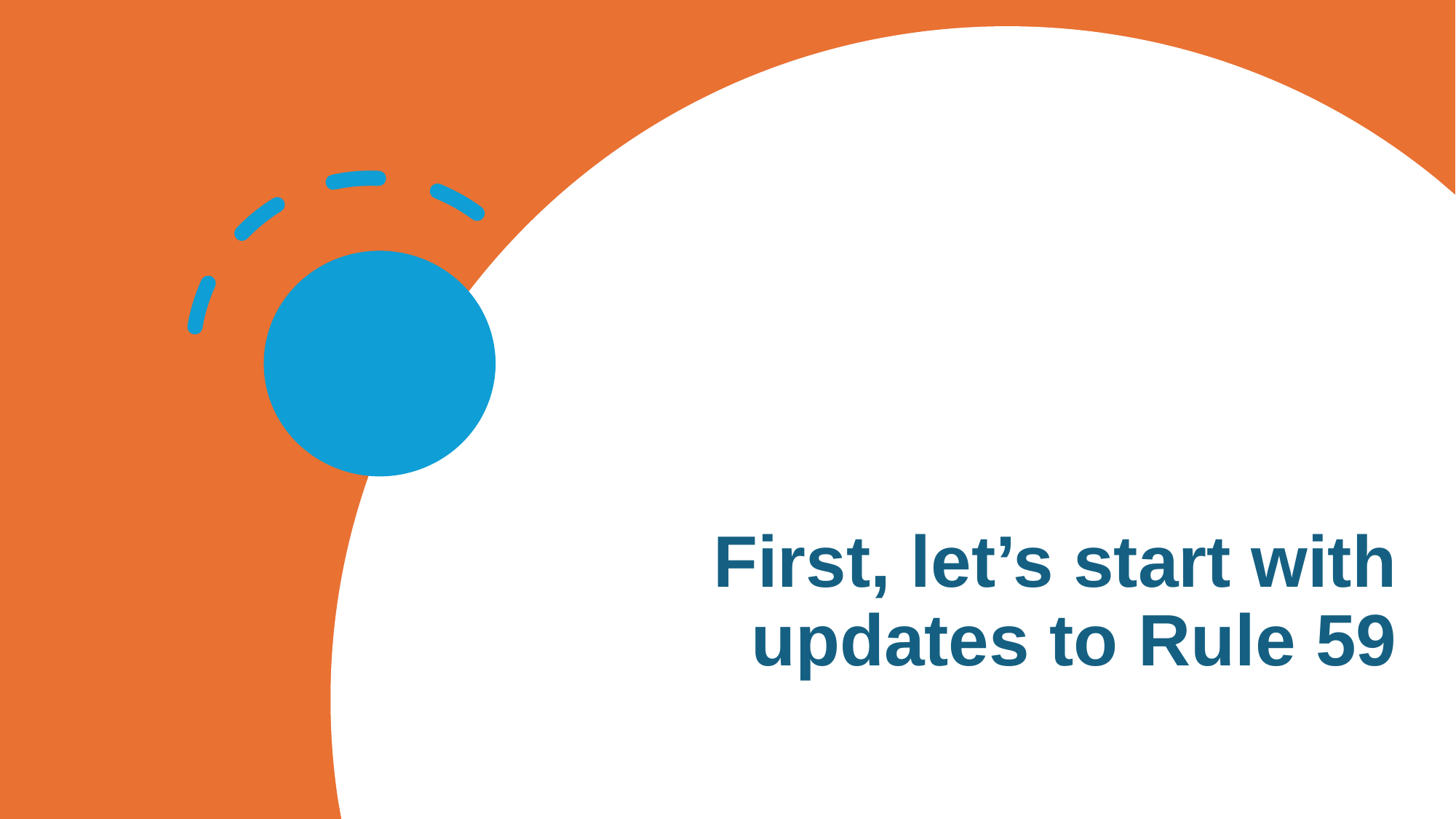

# First, let’s start with updates to Rule 59